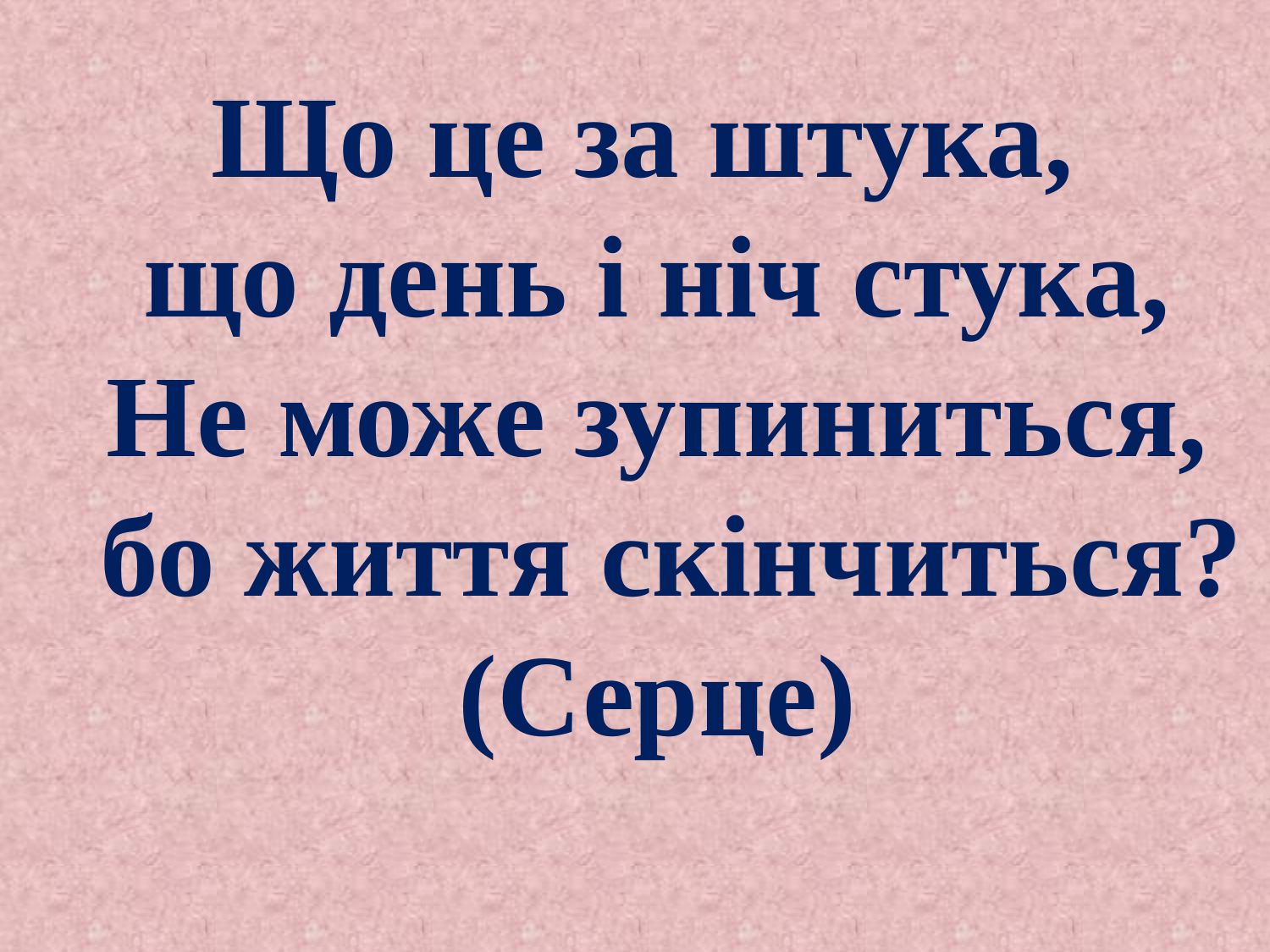

# Що це за штука, що день і ніч стука, Не може зупиниться, бо життя скінчиться? (Серце)